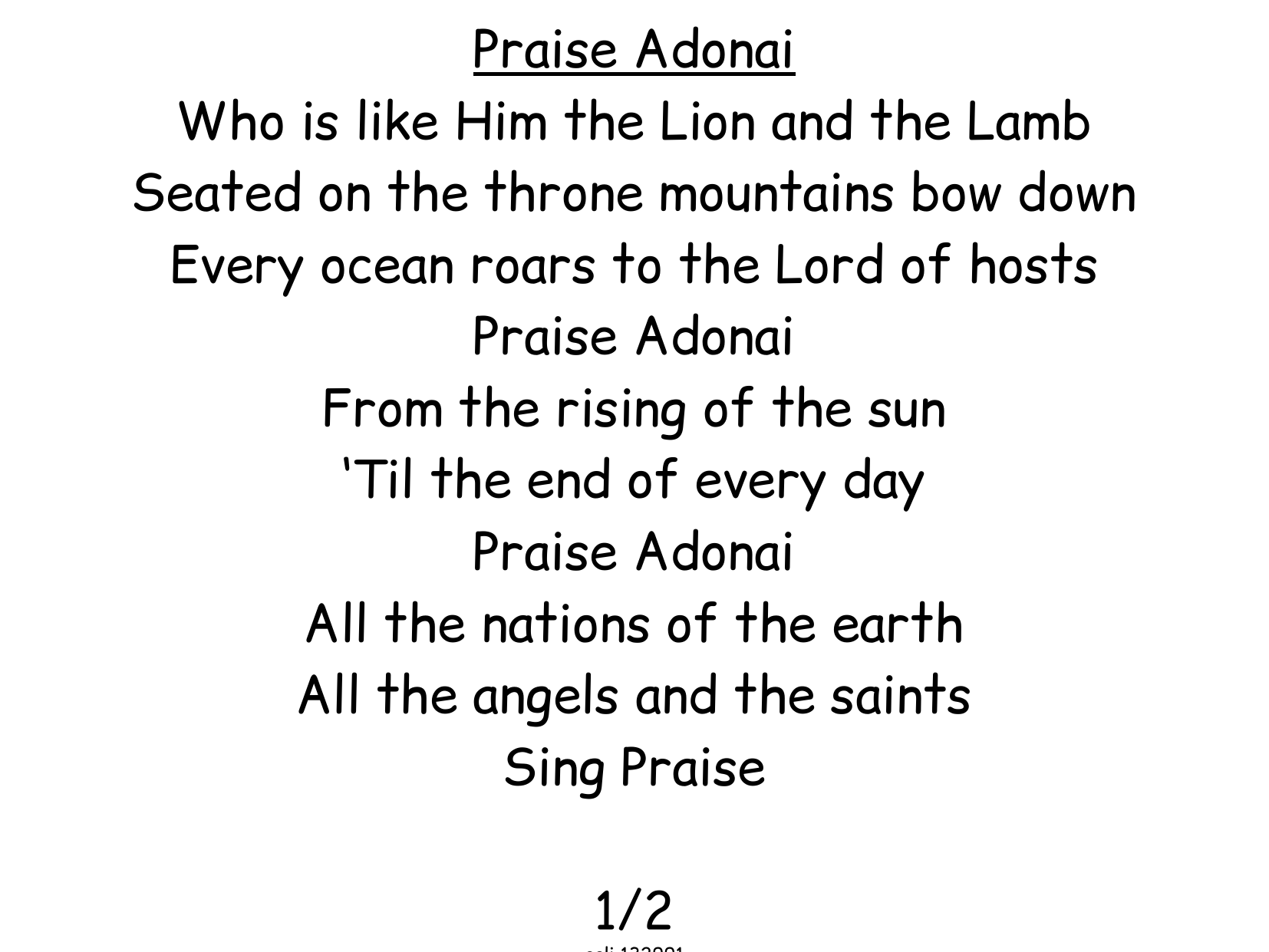

Praise Adonai
Who is like Him the Lion and the Lamb
Seated on the throne mountains bow down
Every ocean roars to the Lord of hosts
Praise Adonai
From the rising of the sun
‘Til the end of every day
Praise Adonai
All the nations of the earth
All the angels and the saints
Sing Praise

1/2
ccli 132991